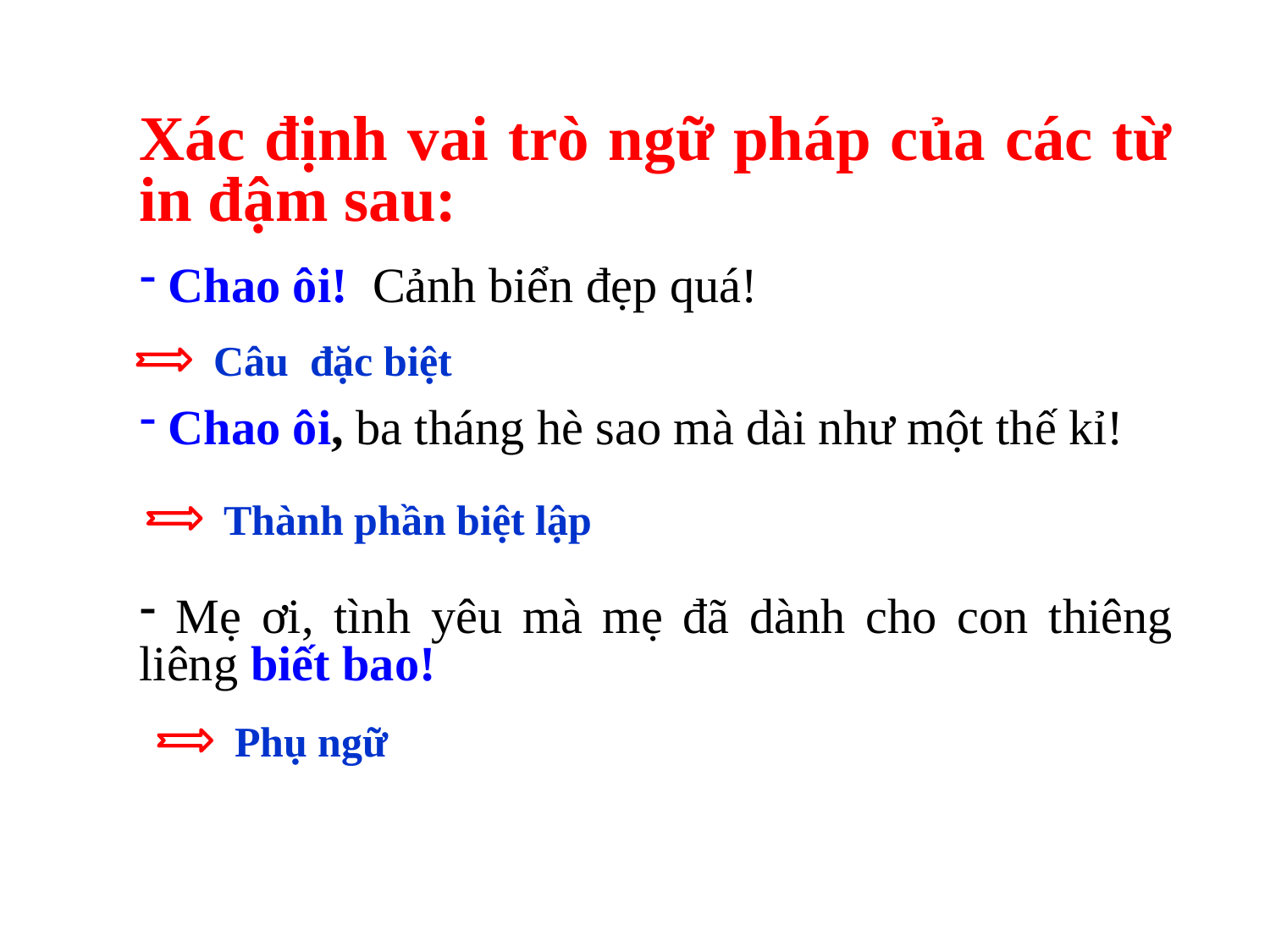

Xác định vai trò ngữ pháp của các từ in đậm sau:

 Chao ôi!  Cảnh biển đẹp quá!

 Chao ôi, ba tháng hè sao mà dài như một thế kỉ!

 Mẹ ơi, tình yêu mà mẹ đã dành cho con thiêng liêng biết bao!

Câu  đặc biệt

Thành phần biệt lập

Phụ ngữ